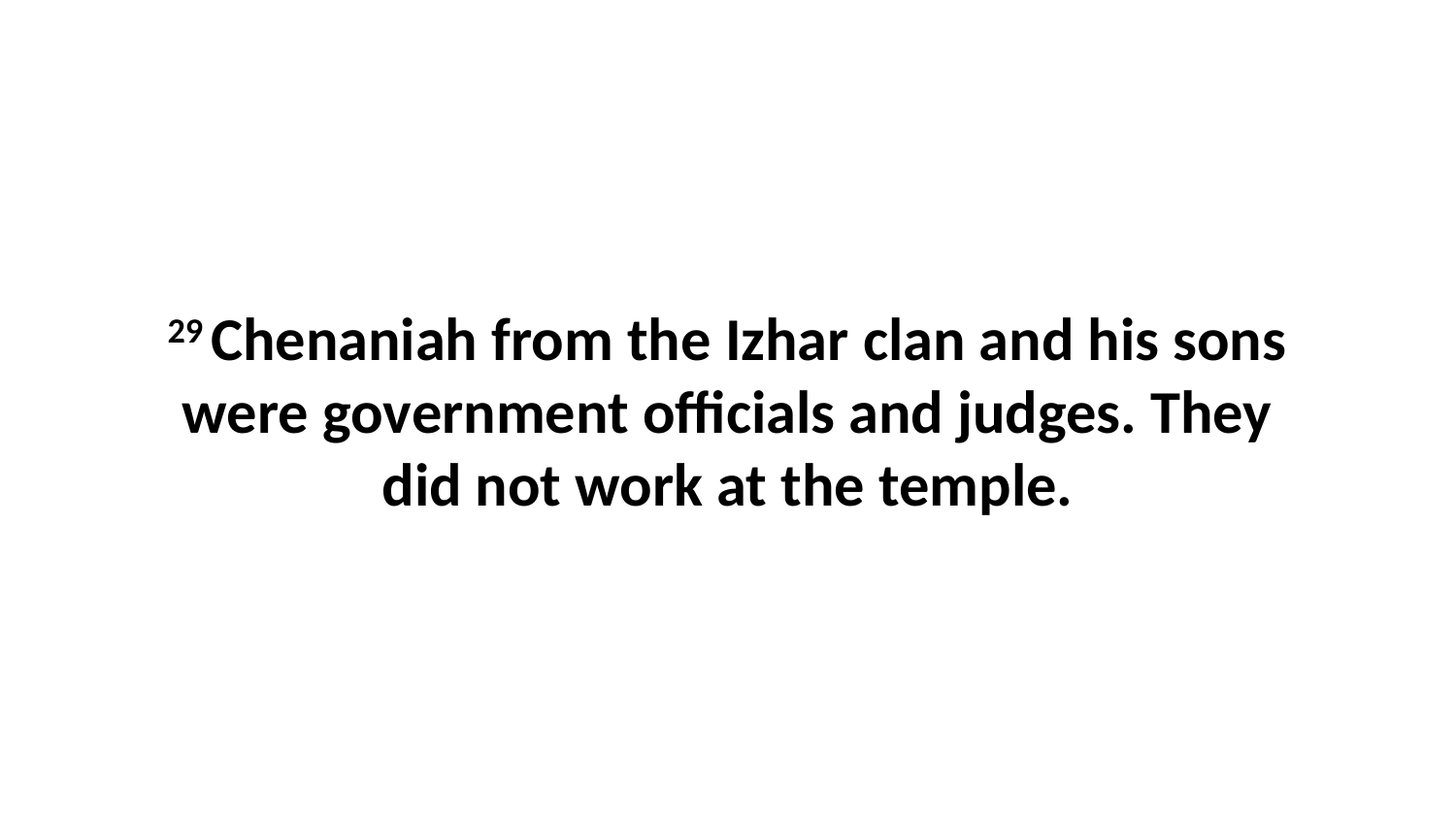

29 Chenaniah from the Izhar clan and his sons were government officials and judges. They did not work at the temple.